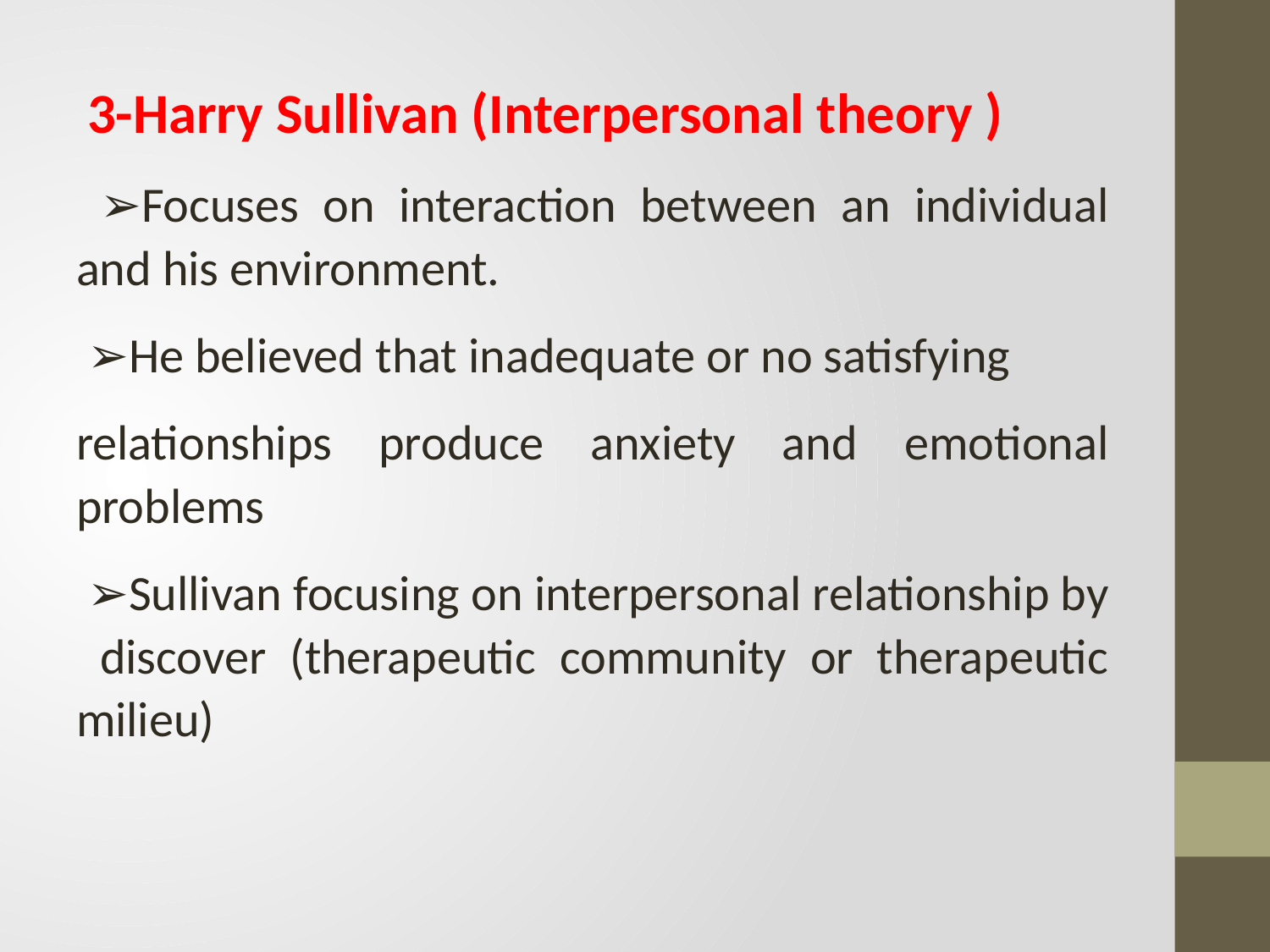

3-Harry Sullivan (Interpersonal theory )
 ➢Focuses on interaction between an individual and his environment.
 ➢He believed that inadequate or no satisfying
relationships produce anxiety and emotional problems
 ➢Sullivan focusing on interpersonal relationship by  discover (therapeutic community or therapeutic milieu)